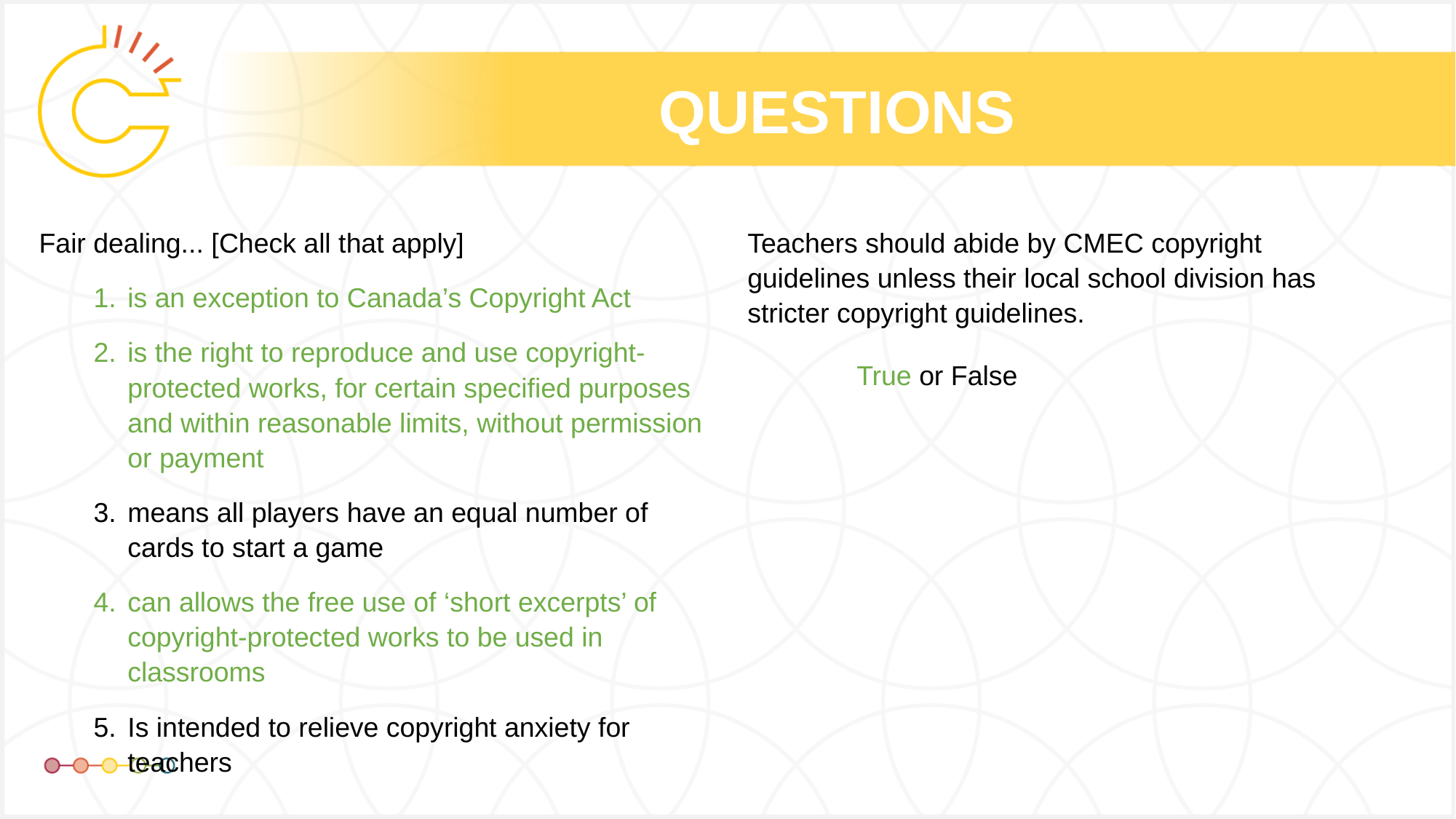

# QUESTIONS
Fair dealing... [Check all that apply]
is an exception to Canada’s Copyright Act
is the right to reproduce and use copyright-protected works, for certain specified purposes and within reasonable limits, without permission or payment
means all players have an equal number of cards to start a game
can allows the free use of ‘short excerpts’ of copyright-protected works to be used in classrooms
Is intended to relieve copyright anxiety for teachers

Teachers should abide by CMEC copyright guidelines unless their local school division has stricter copyright guidelines.
	True or False